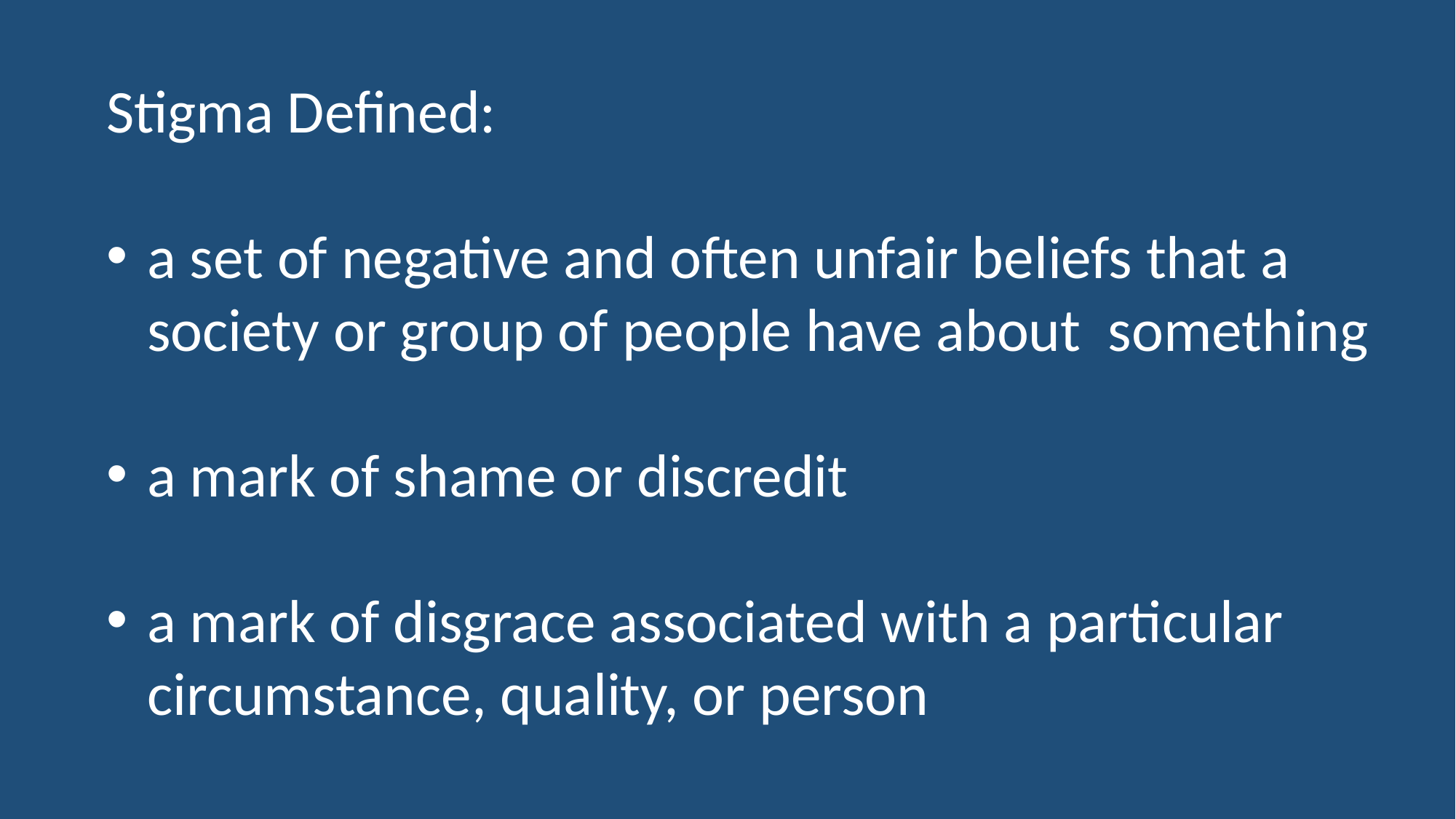

Stigma Defined:

a set of negative and often unfair beliefs that a society or group of people have about  something

a mark of shame or discredit

a mark of disgrace associated with a particular circumstance, quality, or person